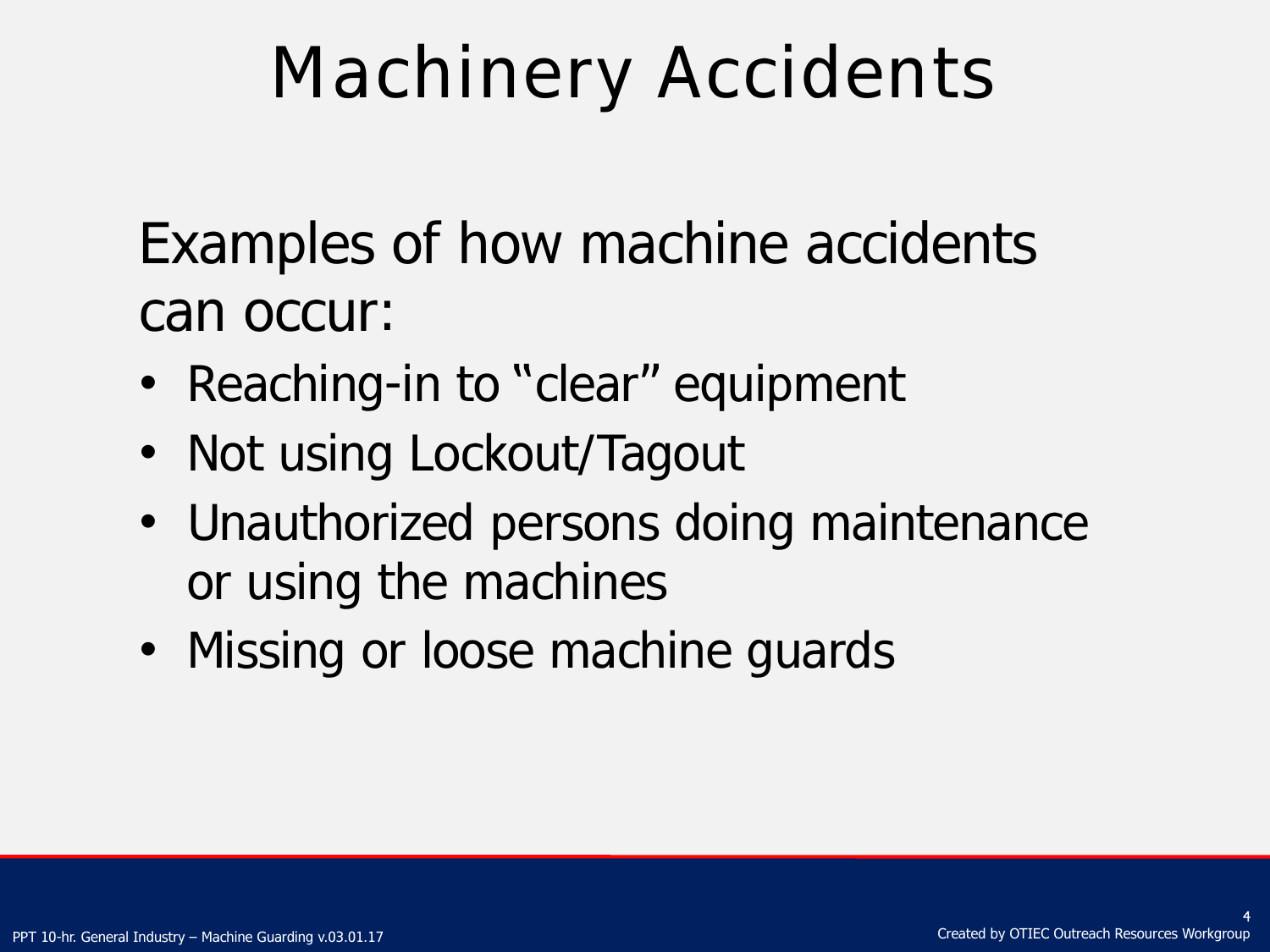

# Machinery Accidents
Examples of how machine accidents can occur:
Reaching-in to “clear” equipment
Not using Lockout/Tagout
Unauthorized persons doing maintenance or using the machines
Missing or loose machine guards